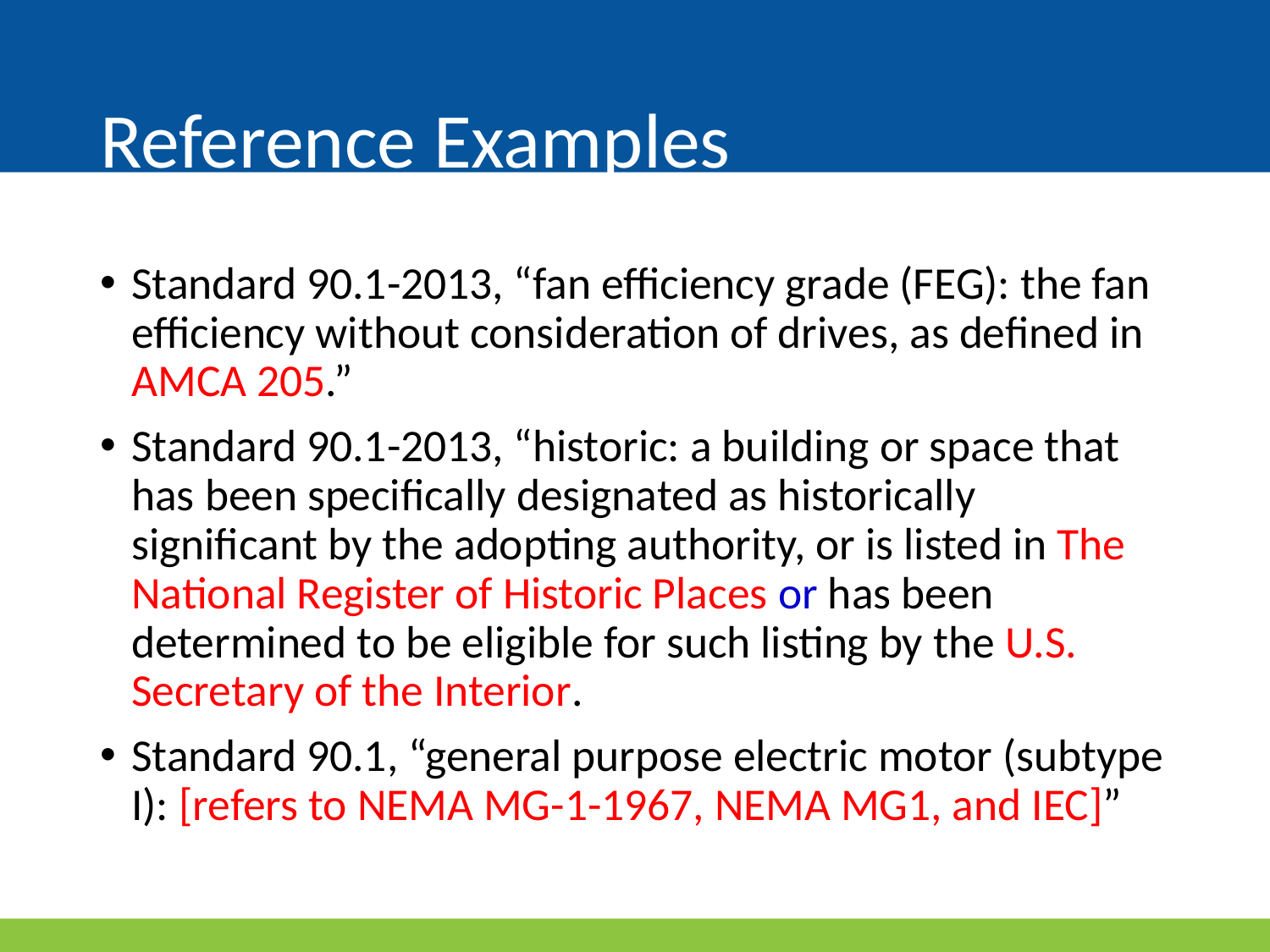

# Reference Examples
Standard 90.1-2013, “fan efficiency grade (FEG): the fan efficiency without consideration of drives, as defined in AMCA 205.”
Standard 90.1-2013, “historic: a building or space that has been specifically designated as historically significant by the adopting authority, or is listed in The National Register of Historic Places or has been determined to be eligible for such listing by the U.S. Secretary of the Interior.
Standard 90.1, “general purpose electric motor (subtype I): [refers to NEMA MG-1-1967, NEMA MG1, and IEC]”